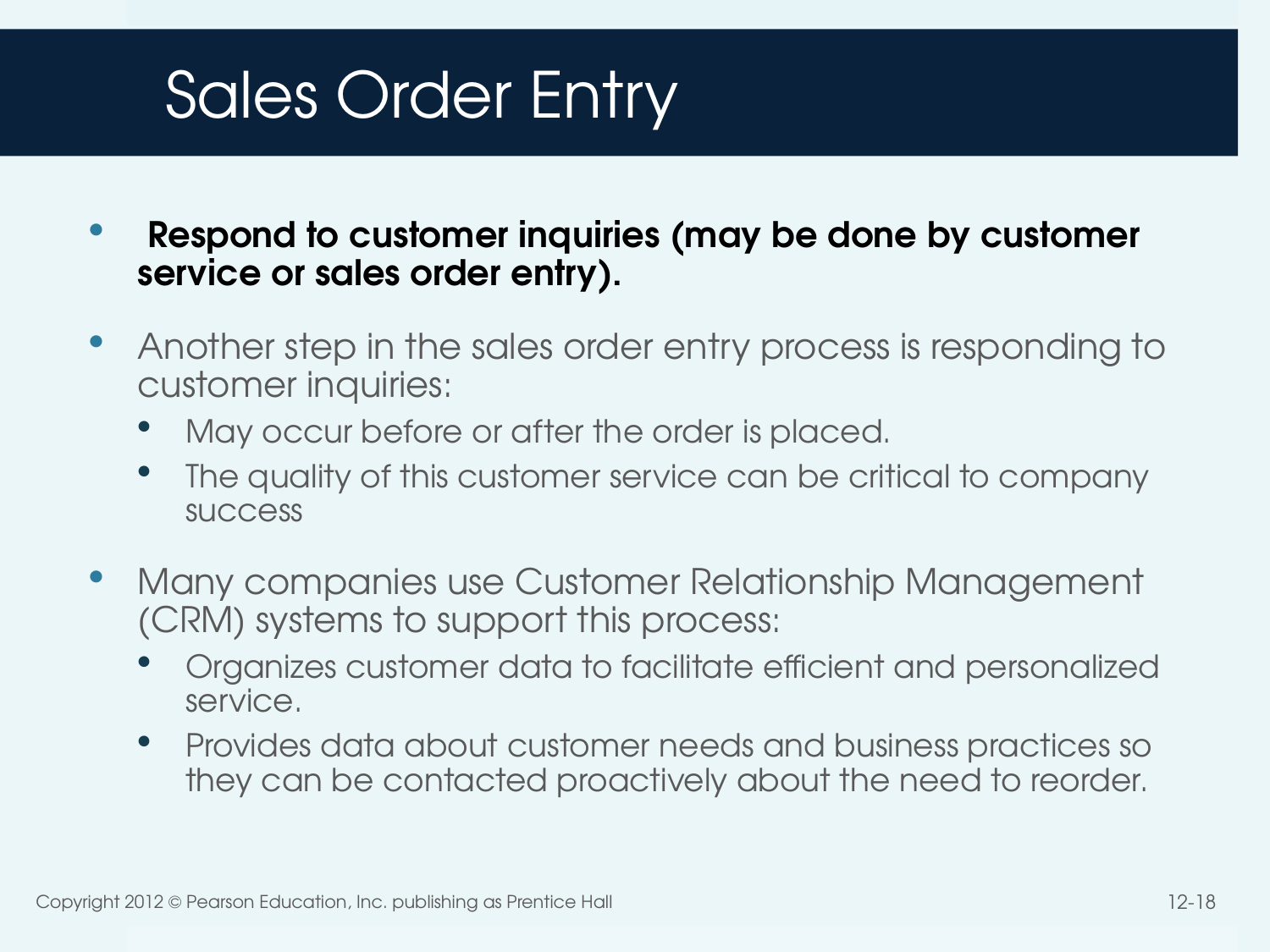

Sales Order Entry
 Respond to customer inquiries (may be done by customer service or sales order entry).
Another step in the sales order entry process is responding to customer inquiries:
May occur before or after the order is placed.
The quality of this customer service can be critical to company success
Many companies use Customer Relationship Management (CRM) systems to support this process:
Organizes customer data to facilitate efficient and personalized service.
Provides data about customer needs and business practices so they can be contacted proactively about the need to reorder.
Copyright 2012 © Pearson Education, Inc. publishing as Prentice Hall
12-18